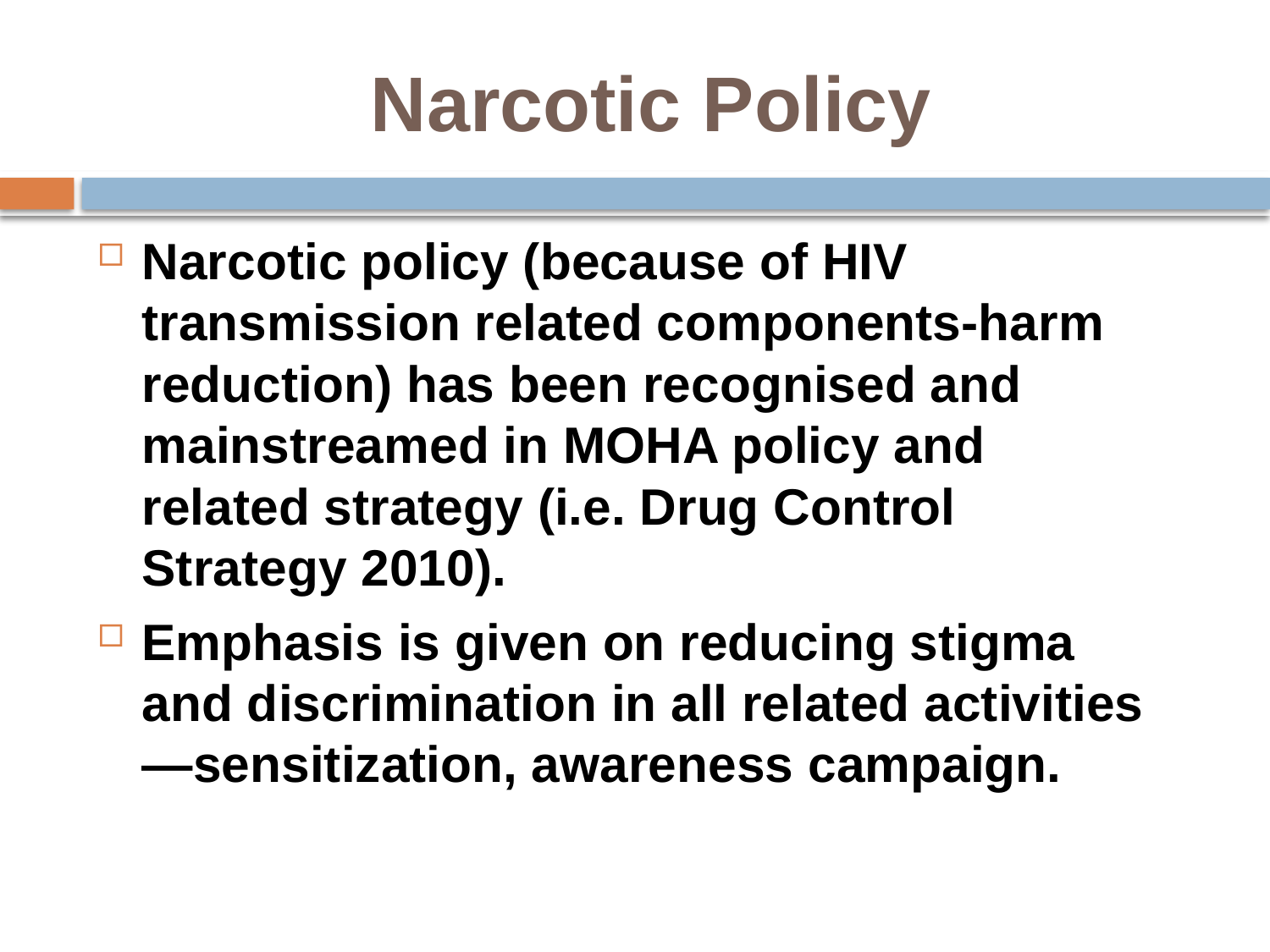

# Narcotic Policy
Narcotic policy (because of HIV transmission related components-harm reduction) has been recognised and mainstreamed in MOHA policy and related strategy (i.e. Drug Control Strategy 2010).
Emphasis is given on reducing stigma and discrimination in all related activities—sensitization, awareness campaign.